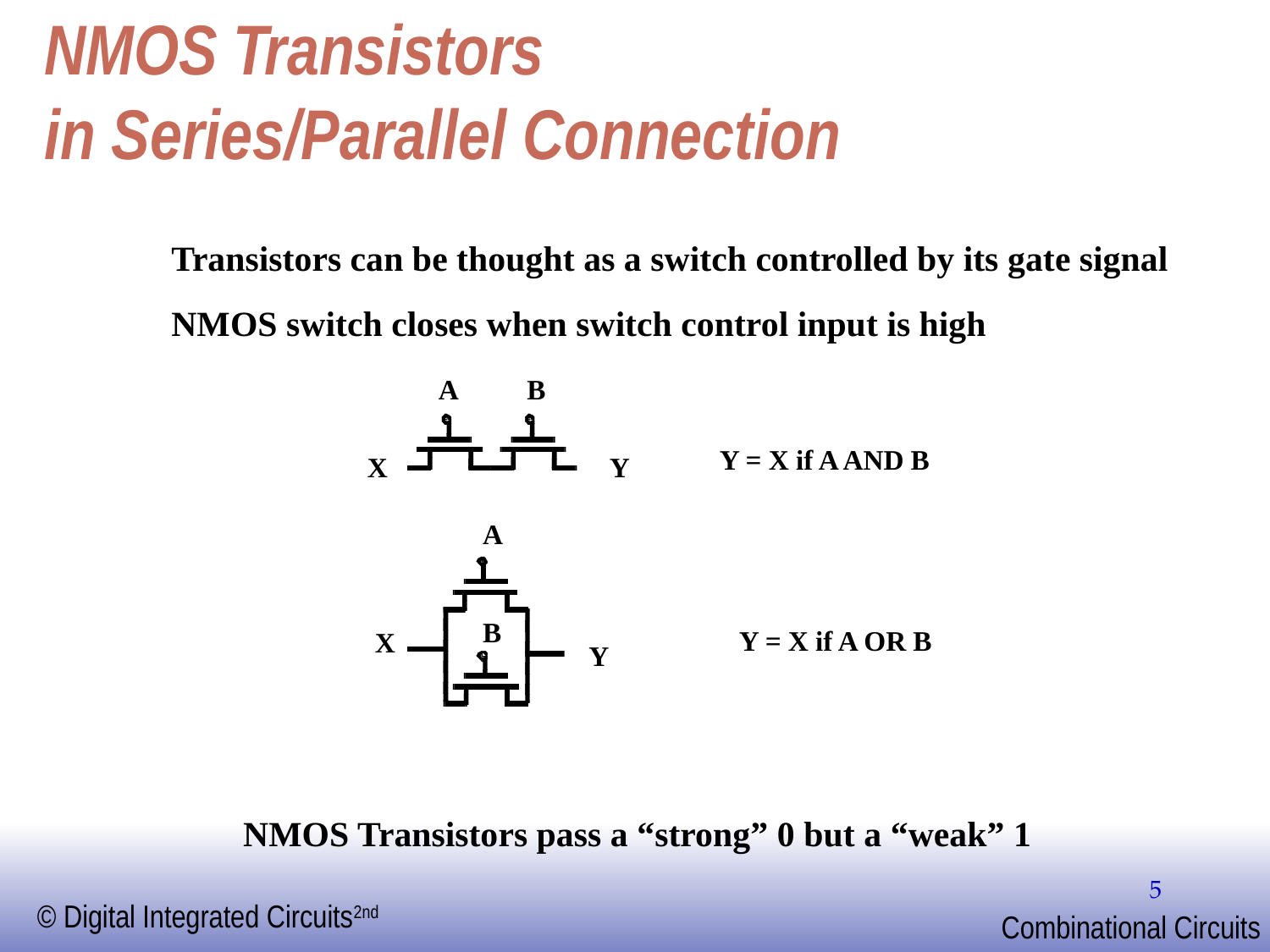

# NMOS Transistors in Series/Parallel Connection
Transistors can be thought as a switch controlled by its gate signal
NMOS switch closes when switch control input is high

A
B

Y = X if A AND B

X
Y

A

B
Y = X if A OR B
X
Y

NMOS Transistors pass a “strong” 0 but a “weak” 1
5